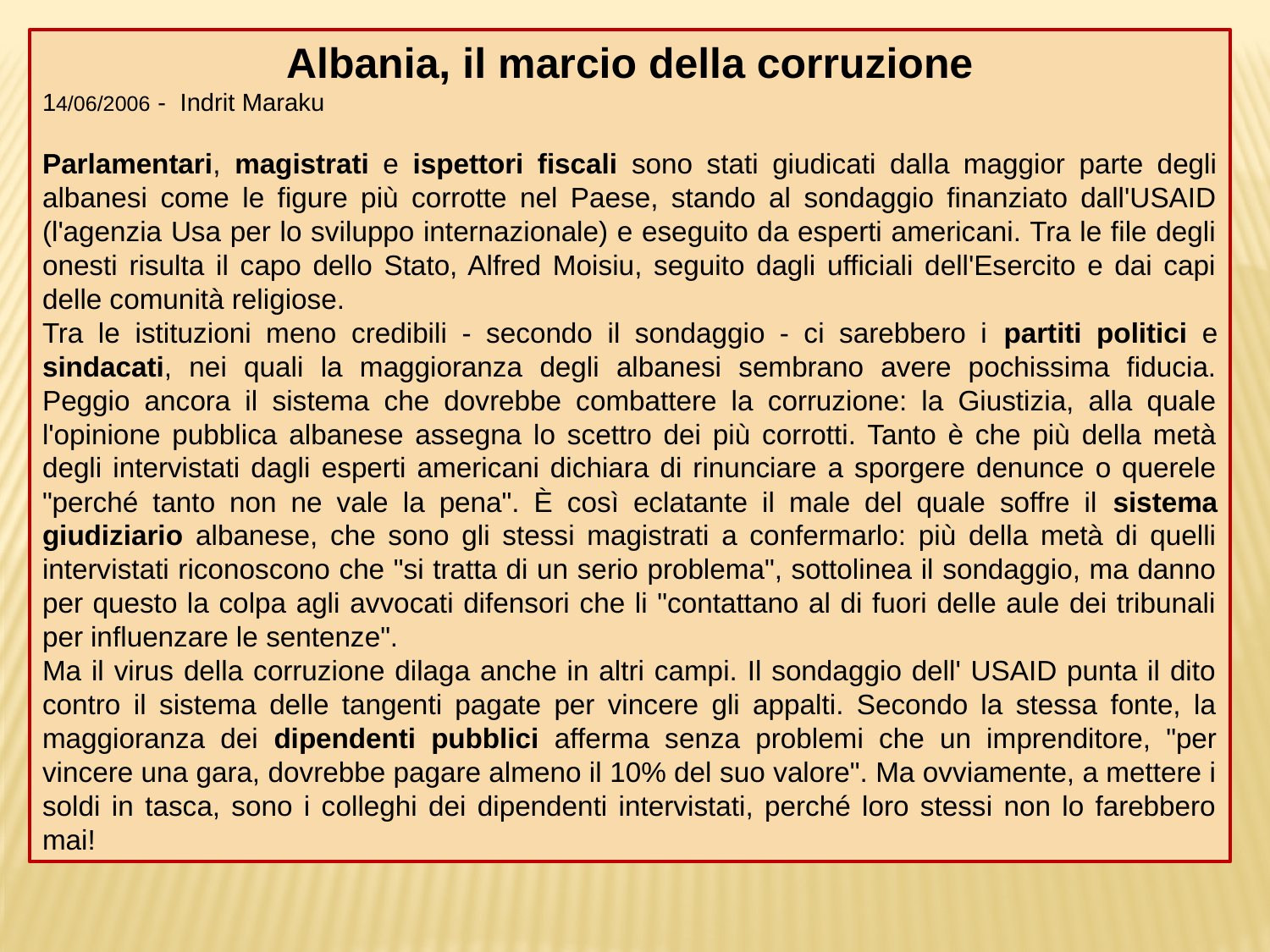

Albania, il marcio della corruzione
14/06/2006 -  Indrit Maraku

Parlamentari, magistrati e ispettori fiscali sono stati giudicati dalla maggior parte degli albanesi come le figure più corrotte nel Paese, stando al sondaggio finanziato dall'USAID (l'agenzia Usa per lo sviluppo internazionale) e eseguito da esperti americani. Tra le file degli onesti risulta il capo dello Stato, Alfred Moisiu, seguito dagli ufficiali dell'Esercito e dai capi delle comunità religiose.
Tra le istituzioni meno credibili - secondo il sondaggio - ci sarebbero i partiti politici e sindacati, nei quali la maggioranza degli albanesi sembrano avere pochissima fiducia. Peggio ancora il sistema che dovrebbe combattere la corruzione: la Giustizia, alla quale l'opinione pubblica albanese assegna lo scettro dei più corrotti. Tanto è che più della metà degli intervistati dagli esperti americani dichiara di rinunciare a sporgere denunce o querele "perché tanto non ne vale la pena". È così eclatante il male del quale soffre il sistema giudiziario albanese, che sono gli stessi magistrati a confermarlo: più della metà di quelli intervistati riconoscono che "si tratta di un serio problema", sottolinea il sondaggio, ma danno per questo la colpa agli avvocati difensori che li "contattano al di fuori delle aule dei tribunali per influenzare le sentenze".
Ma il virus della corruzione dilaga anche in altri campi. Il sondaggio dell' USAID punta il dito contro il sistema delle tangenti pagate per vincere gli appalti. Secondo la stessa fonte, la maggioranza dei dipendenti pubblici afferma senza problemi che un imprenditore, "per vincere una gara, dovrebbe pagare almeno il 10% del suo valore". Ma ovviamente, a mettere i soldi in tasca, sono i colleghi dei dipendenti intervistati, perché loro stessi non lo farebbero mai!